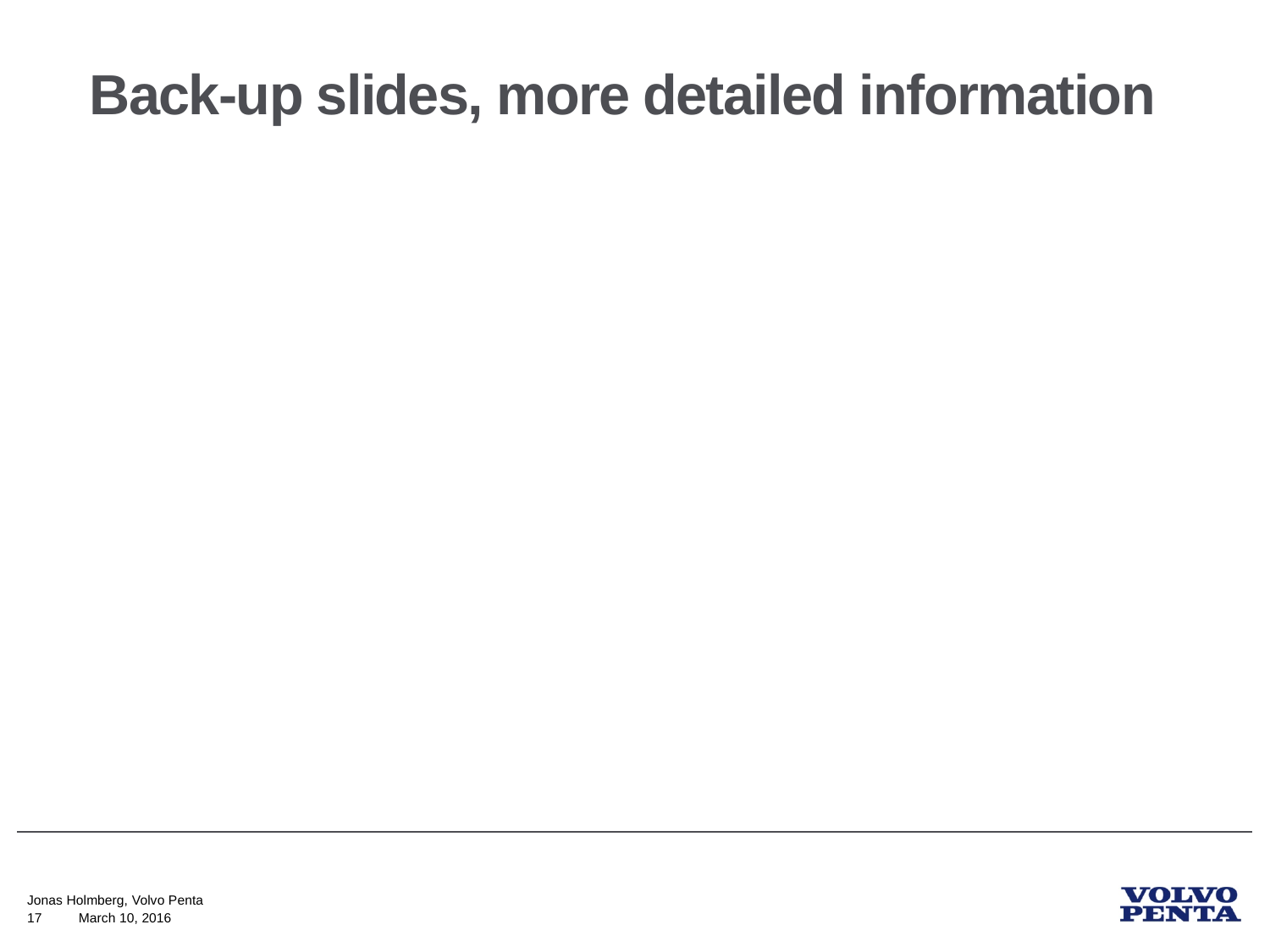

# Back-up slides, more detailed information
Jonas Holmberg, Volvo Penta
17
March 10, 2016